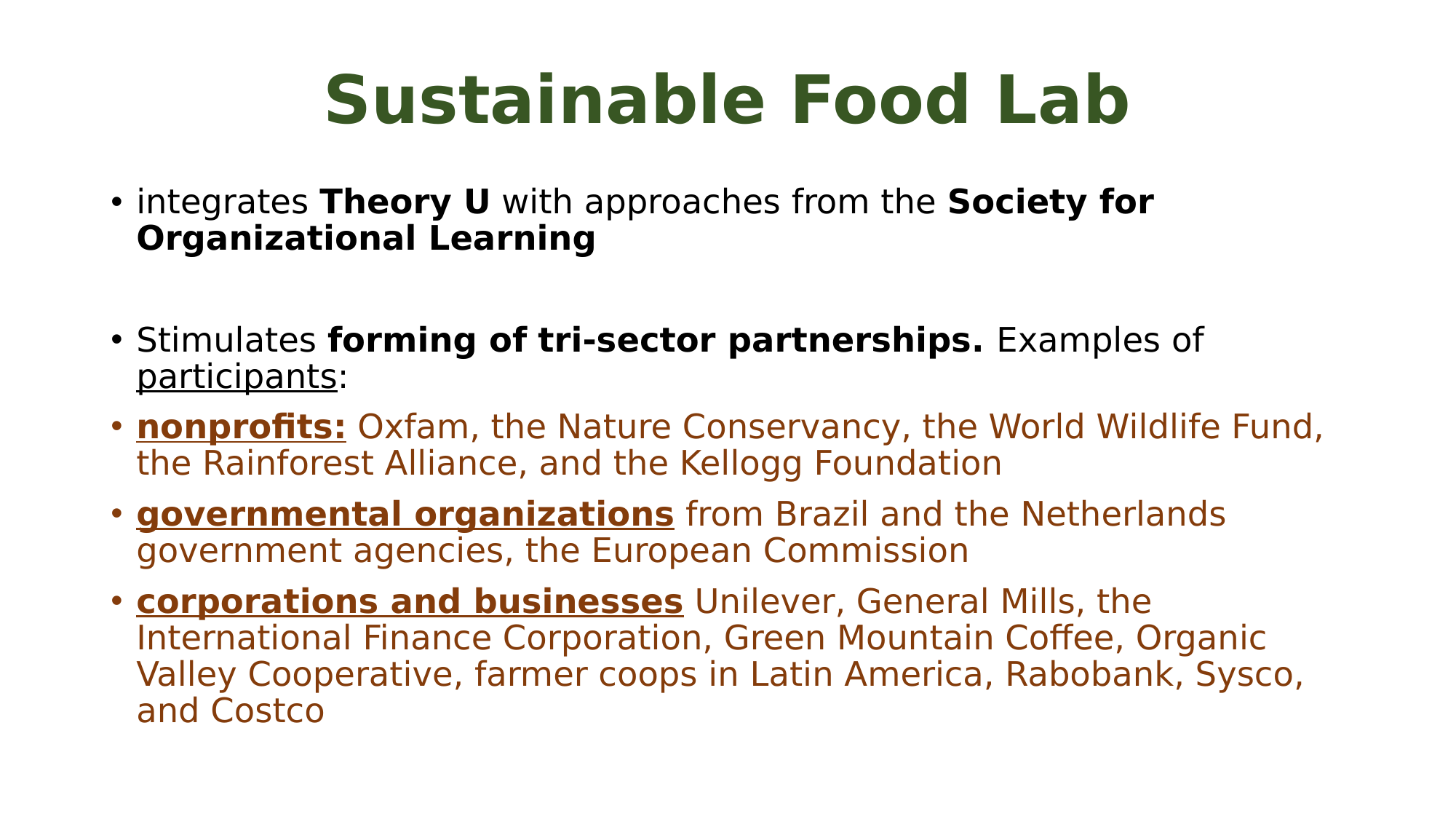

# Sustainable Food Lab
integrates Theory U with approaches from the Society for Organizational Learning

Stimulates forming of tri-sector partnerships. Examples of participants:
nonprofits: Oxfam, the Nature Conservancy, the World Wildlife Fund, the Rainforest Alliance, and the Kellogg Foundation
governmental organizations from Brazil and the Netherlands government agencies, the European Commission
corporations and businesses Unilever, General Mills, the International Finance Corporation, Green Mountain Coffee, Organic Valley Cooperative, farmer coops in Latin America, Rabobank, Sysco, and Costco